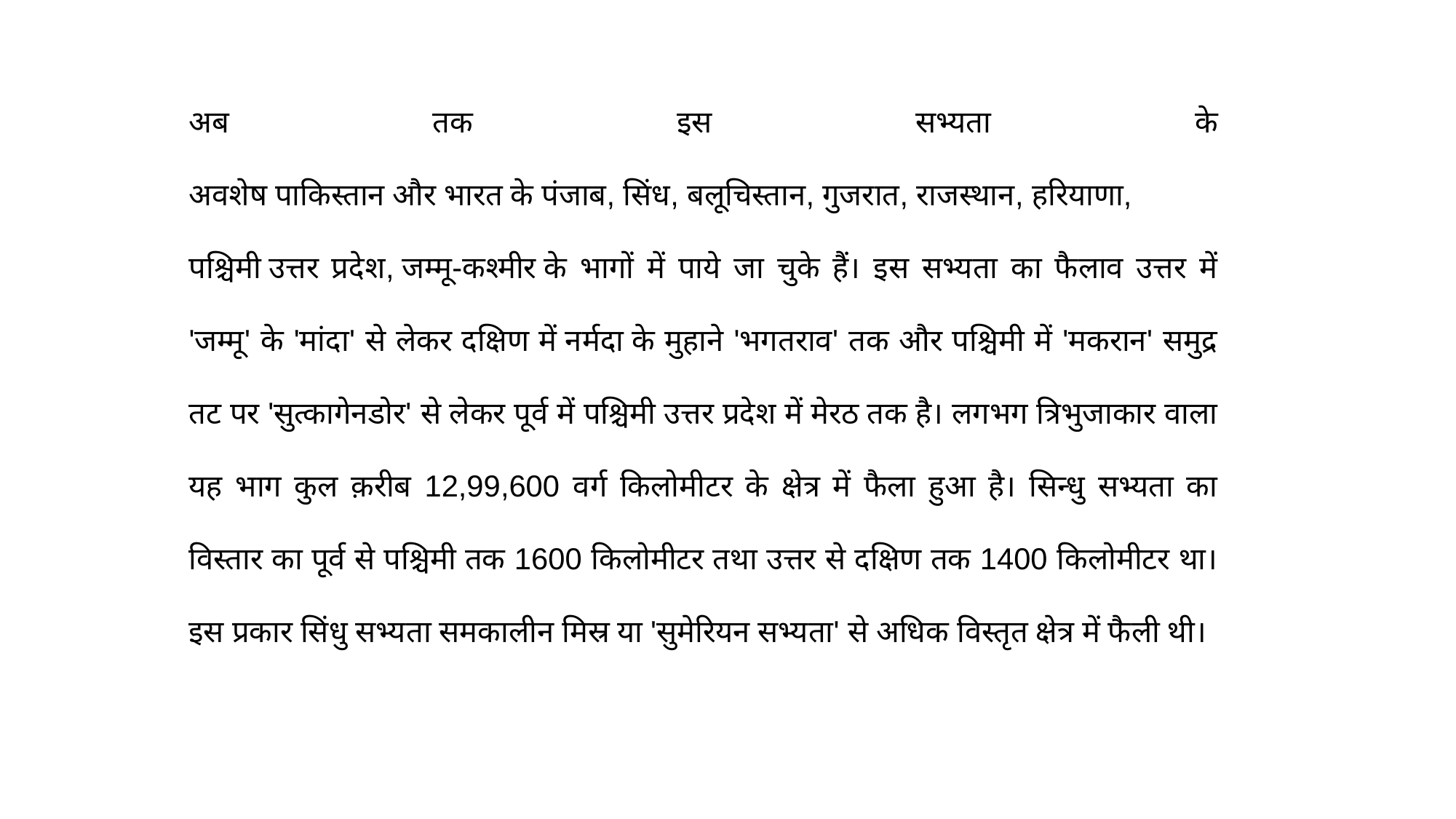

अब तक इस सभ्यता के अवशेष पाकिस्तान और भारत के पंजाब, सिंध, बलूचिस्तान, गुजरात, राजस्थान, हरियाणा, पश्चिमी उत्तर प्रदेश, जम्मू-कश्मीर के भागों में पाये जा चुके हैं। इस सभ्यता का फैलाव उत्तर में 'जम्मू' के 'मांदा' से लेकर दक्षिण में नर्मदा के मुहाने 'भगतराव' तक और पश्चिमी में 'मकरान' समुद्र तट पर 'सुत्कागेनडोर' से लेकर पूर्व में पश्चिमी उत्तर प्रदेश में मेरठ तक है। लगभग त्रिभुजाकार वाला यह भाग कुल क़रीब 12,99,600 वर्ग किलोमीटर के क्षेत्र में फैला हुआ है। सिन्धु सभ्यता का विस्तार का पूर्व से पश्चिमी तक 1600 किलोमीटर तथा उत्तर से दक्षिण तक 1400 किलोमीटर था। इस प्रकार सिंधु सभ्यता समकालीन मिस्र या 'सुमेरियन सभ्यता' से अधिक विस्तृत क्षेत्र में फैली थी।